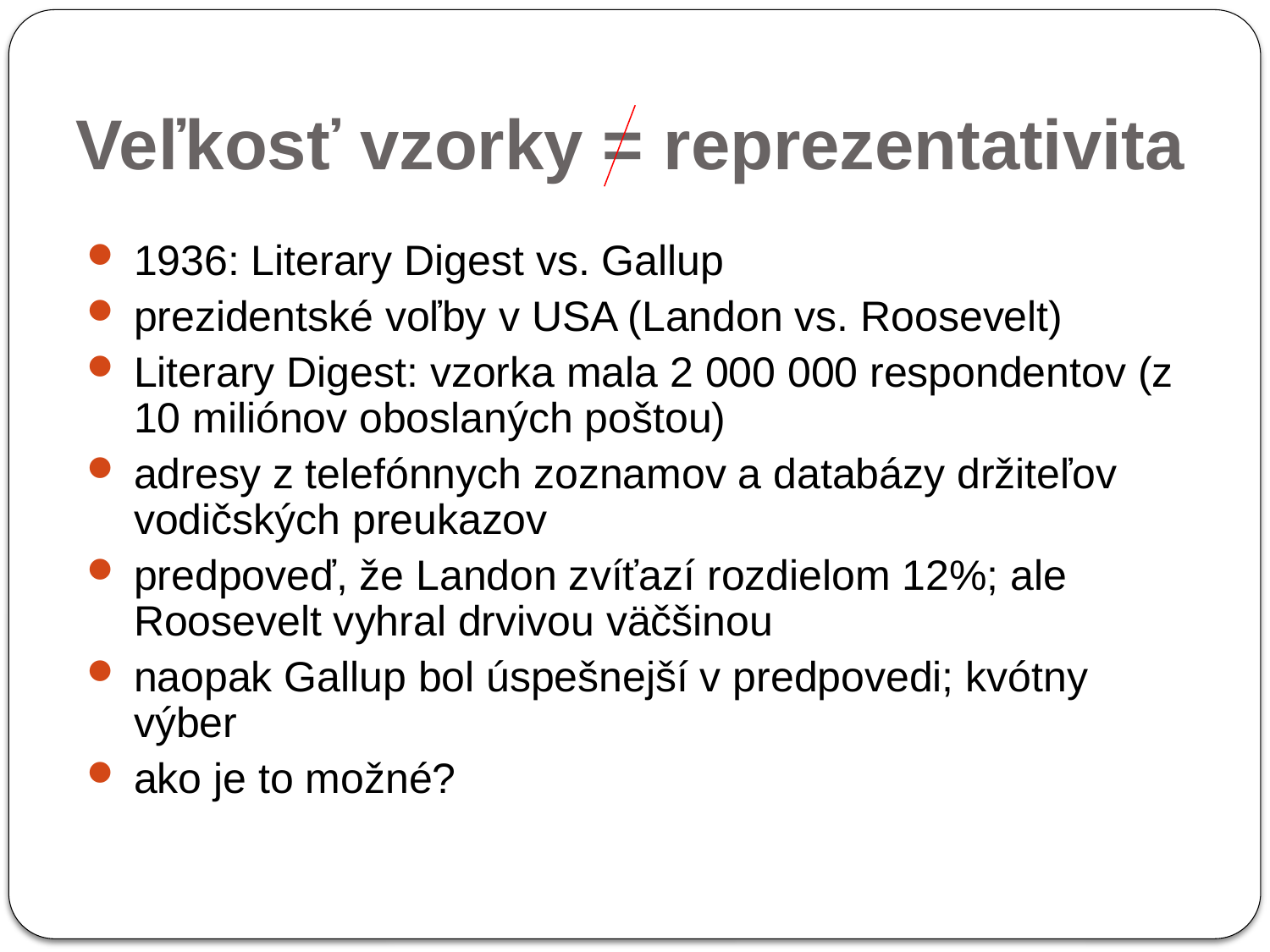

Veľkosť vzorky = reprezentativita

1936: Literary Digest vs. Gallup
prezidentské voľby v USA (Landon vs. Roosevelt)
Literary Digest: vzorka mala 2 000 000 respondentov (z 10 miliónov oboslaných poštou)
adresy z telefónnych zoznamov a databázy držiteľov vodičských preukazov
predpoveď, že Landon zvíťazí rozdielom 12%; ale Roosevelt vyhral drvivou väčšinou
naopak Gallup bol úspešnejší v predpovedi; kvótny výber
ako je to možné?